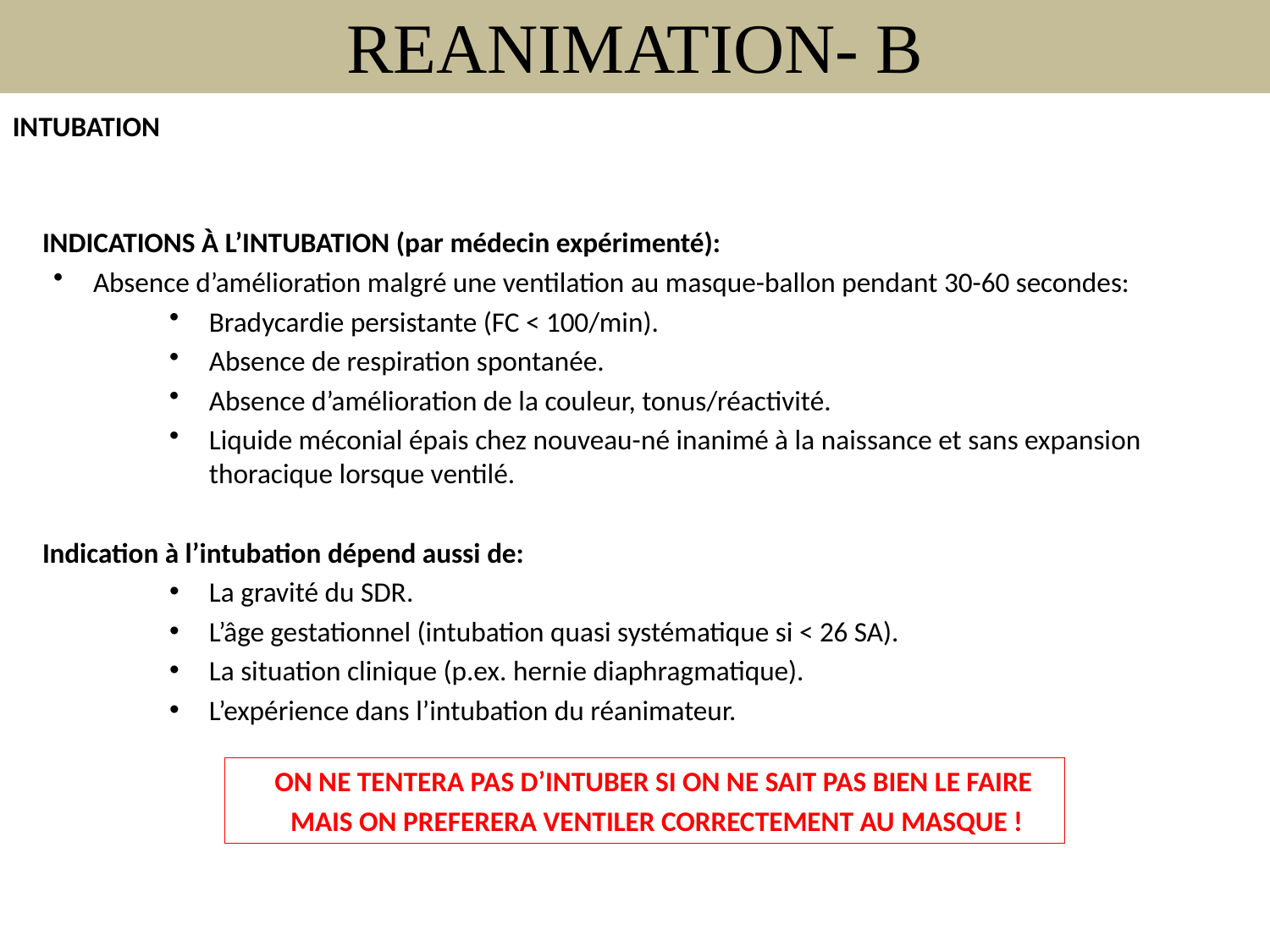

REANIMATION- B
INTUBATION
INDICATIONS À L’INTUBATION (par médecin expérimenté):
Absence d’amélioration malgré une ventilation au masque-ballon pendant 30-60 secondes:
Bradycardie persistante (FC < 100/min).
Absence de respiration spontanée.
Absence d’amélioration de la couleur, tonus/réactivité.
Liquide méconial épais chez nouveau-né inanimé à la naissance et sans expansion thoracique lorsque ventilé.

Indication à l’intubation dépend aussi de:
La gravité du SDR.
L’âge gestationnel (intubation quasi systématique si < 26 SA).
La situation clinique (p.ex. hernie diaphragmatique).
L’expérience dans l’intubation du réanimateur.
ON NE TENTERA PAS D’INTUBER SI ON NE SAIT PAS BIEN LE FAIRE
MAIS ON PREFERERA VENTILER CORRECTEMENT AU MASQUE !